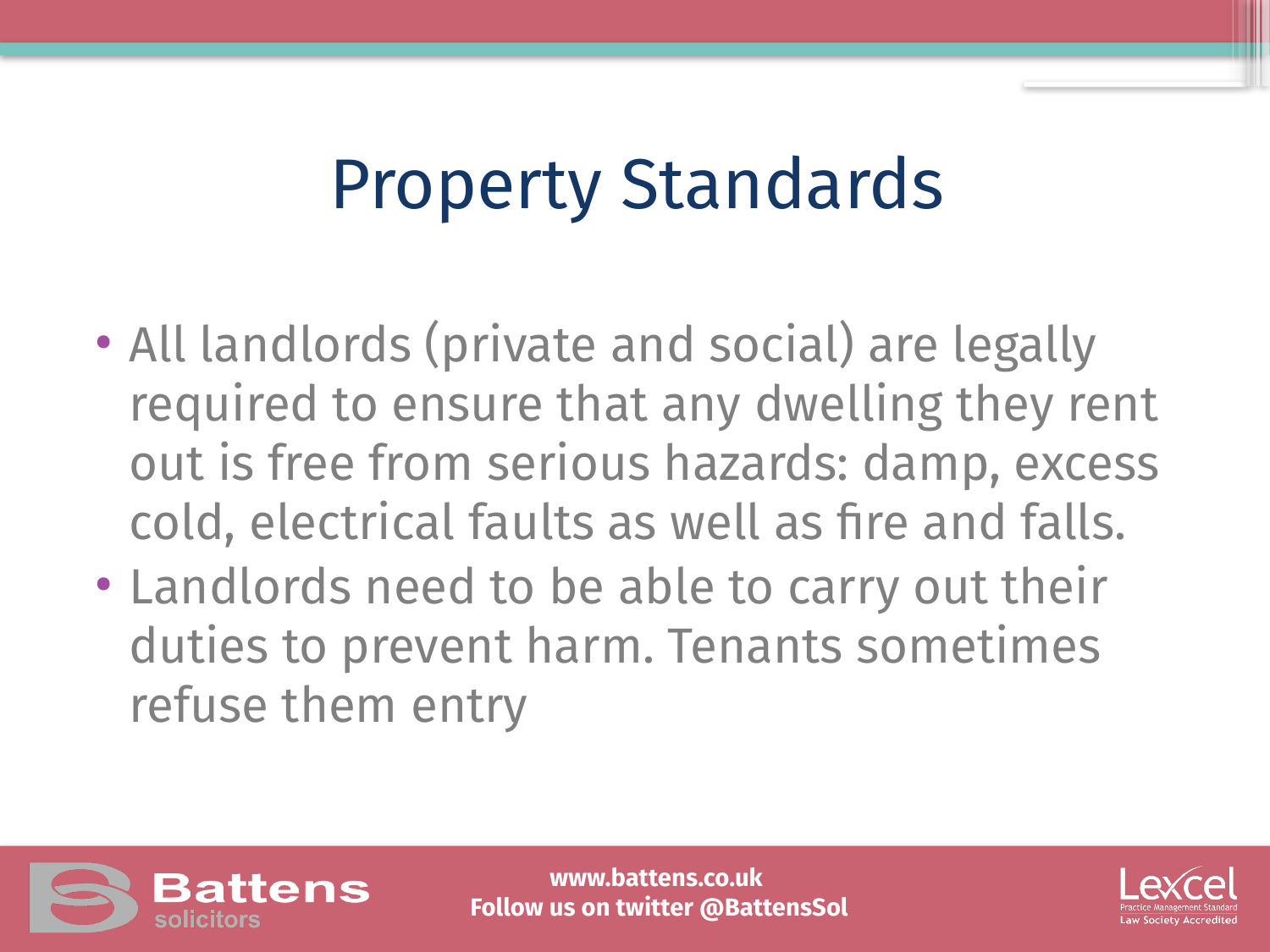

# Property Standards
All landlords (private and social) are legally required to ensure that any dwelling they rent out is free from serious hazards: damp, excess cold, electrical faults as well as fire and falls.
Landlords need to be able to carry out their duties to prevent harm. Tenants sometimes refuse them entry